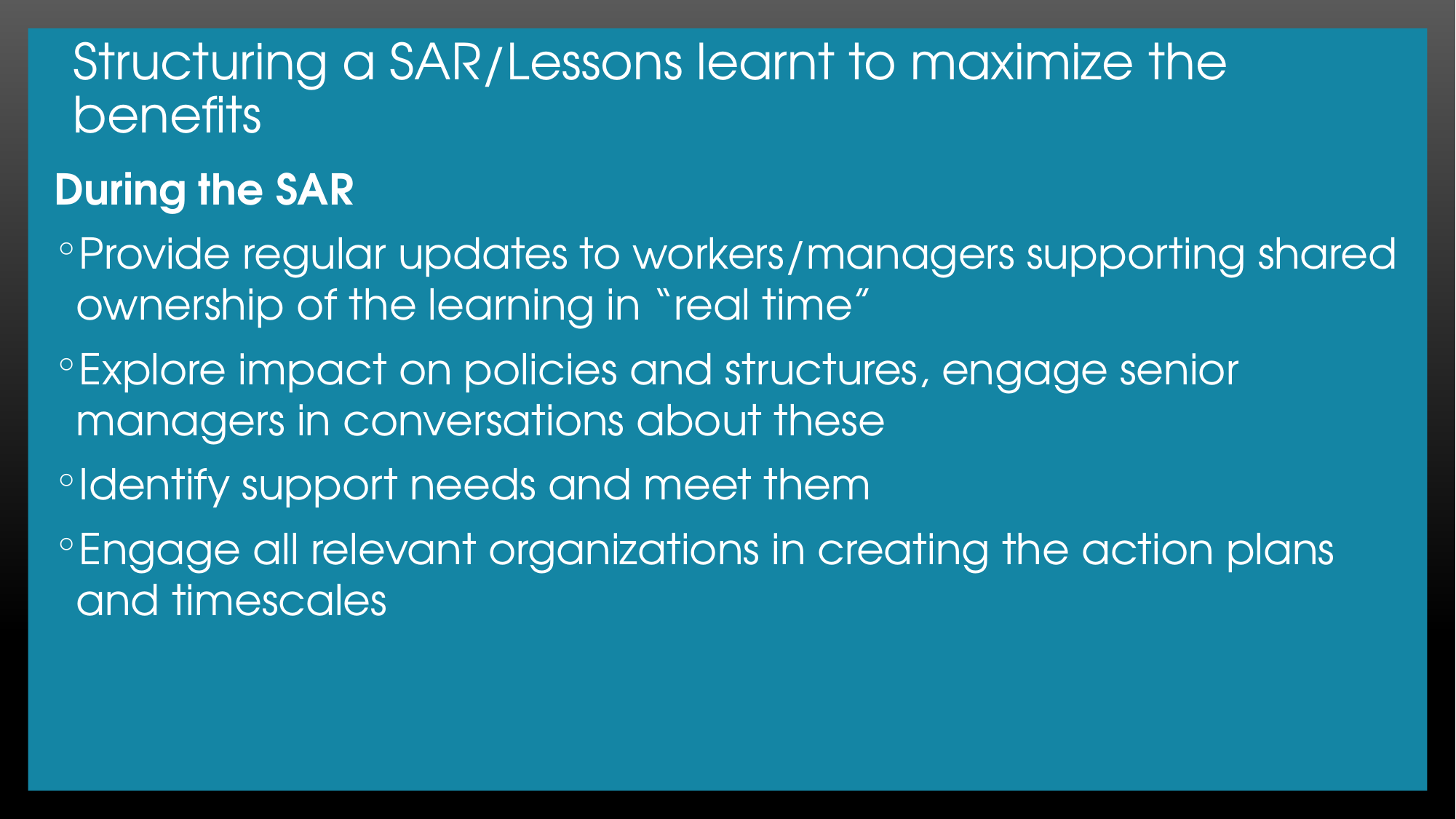

# Structuring a SAR/Lessons learnt to maximize the benefits
During the SAR
Provide regular updates to workers/managers supporting shared ownership of the learning in “real time”
Explore impact on policies and structures, engage senior managers in conversations about these
Identify support needs and meet them
Engage all relevant organizations in creating the action plans and timescales